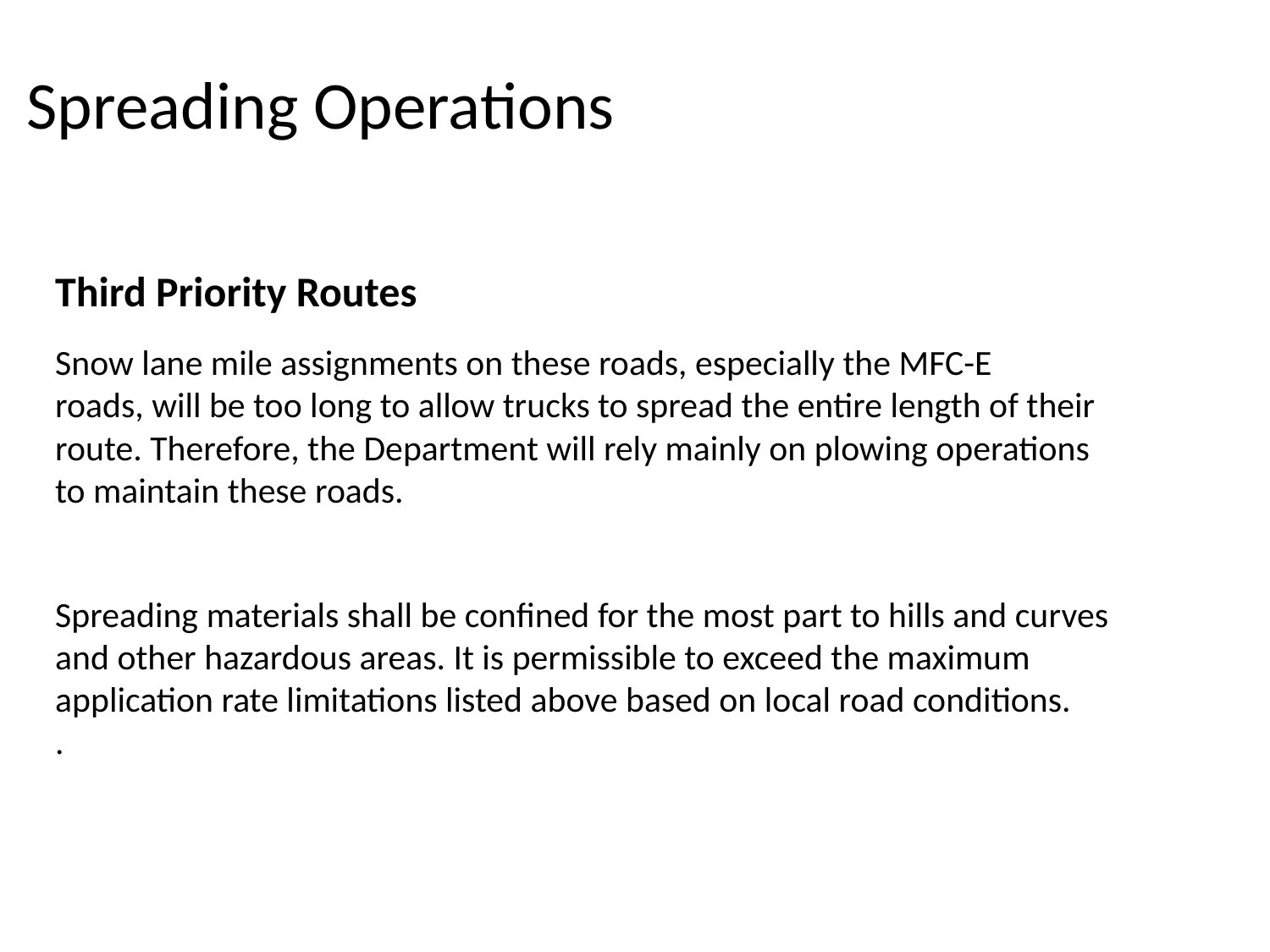

Spreading Operations

Third Priority Routes

Snow lane mile assignments on these roads, especially the MFC-E
roads, will be too long to allow trucks to spread the entire length of their
route. Therefore, the Department will rely mainly on plowing operations
to maintain these roads.
Spreading materials shall be confined for the most part to hills and curves
and other hazardous areas. It is permissible to exceed the maximum
application rate limitations listed above based on local road conditions.
.